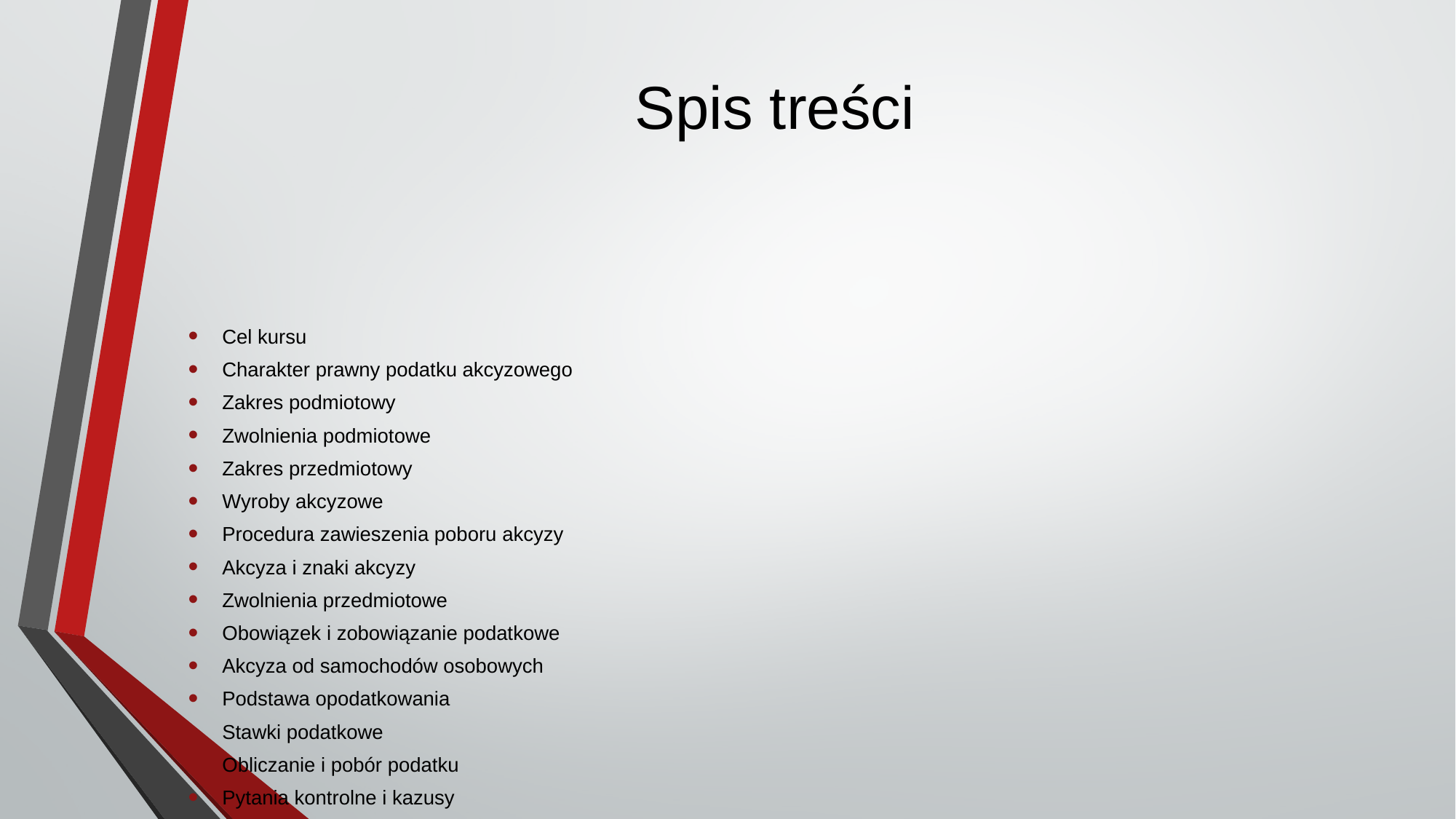

# Spis treści
Cel kursu
Charakter prawny podatku akcyzowego
Zakres podmiotowy
Zwolnienia podmiotowe
Zakres przedmiotowy
Wyroby akcyzowe
Procedura zawieszenia poboru akcyzy
Akcyza i znaki akcyzy
Zwolnienia przedmiotowe
Obowiązek i zobowiązanie podatkowe
Akcyza od samochodów osobowych
Podstawa opodatkowania
Stawki podatkowe
Obliczanie i pobór podatku
Pytania kontrolne i kazusy